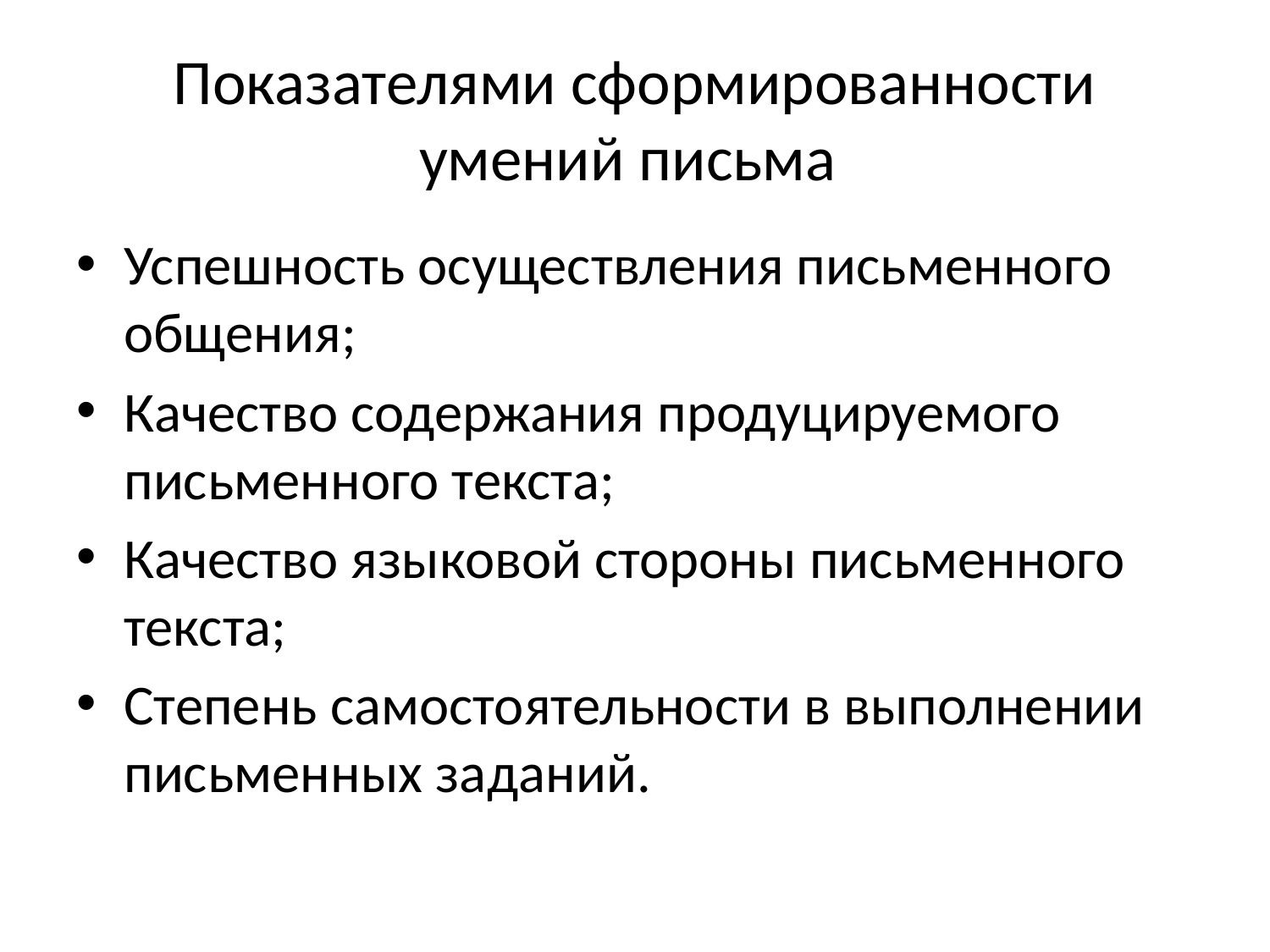

# Показателями сформированности умений письма
Успешность осуществления письменного общения;
Качество содержания продуцируемого письменного текста;
Качество языковой стороны письменного текста;
Степень самостоятельности в выполнении письменных за­даний.